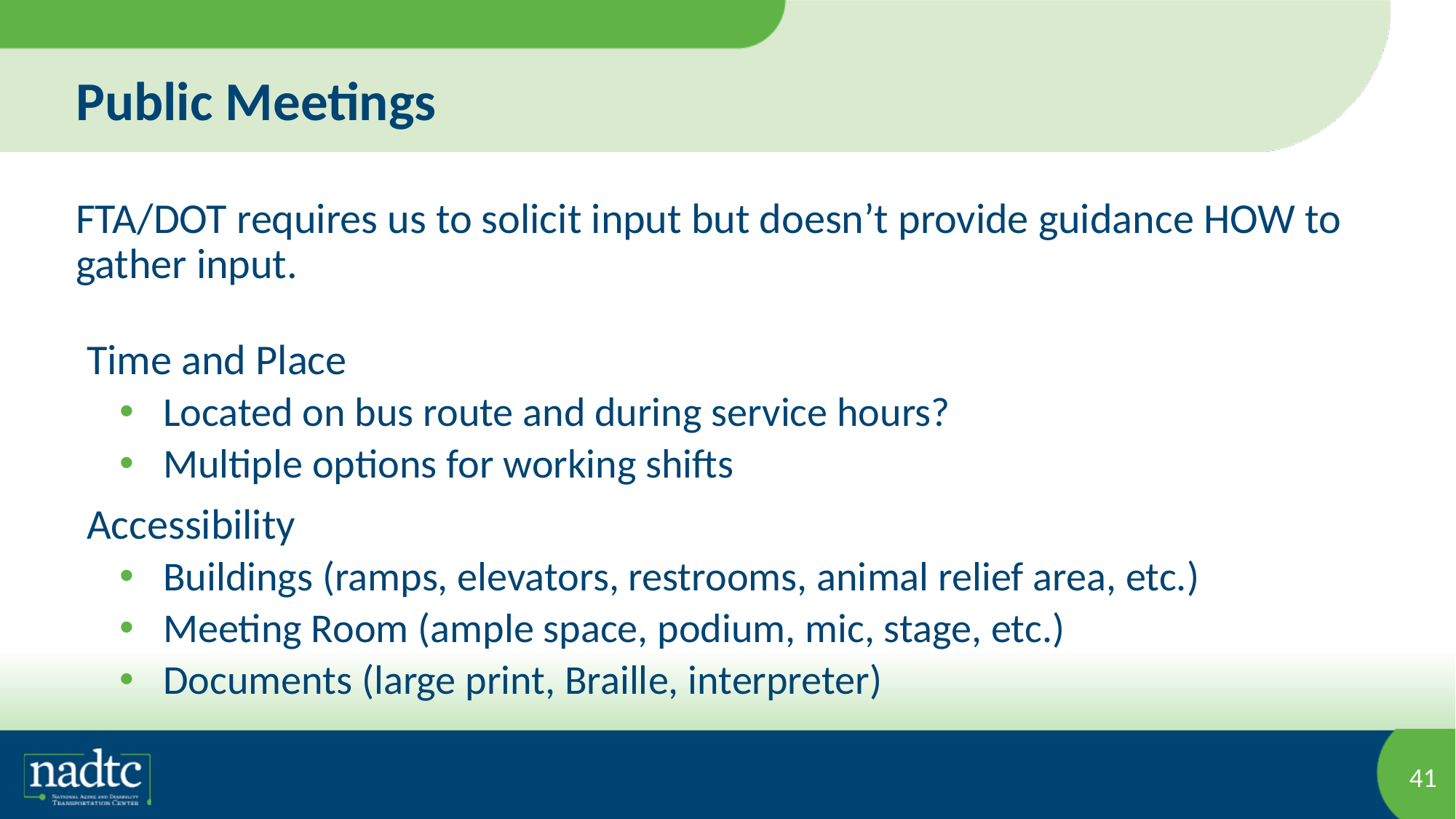

# Public Meetings
FTA/DOT requires us to solicit input but doesn’t provide guidance HOW to gather input.

Time and Place
Located on bus route and during service hours?
Multiple options for working shifts
Accessibility
Buildings (ramps, elevators, restrooms, animal relief area, etc.)
Meeting Room (ample space, podium, mic, stage, etc.)
Documents (large print, Braille, interpreter)
41